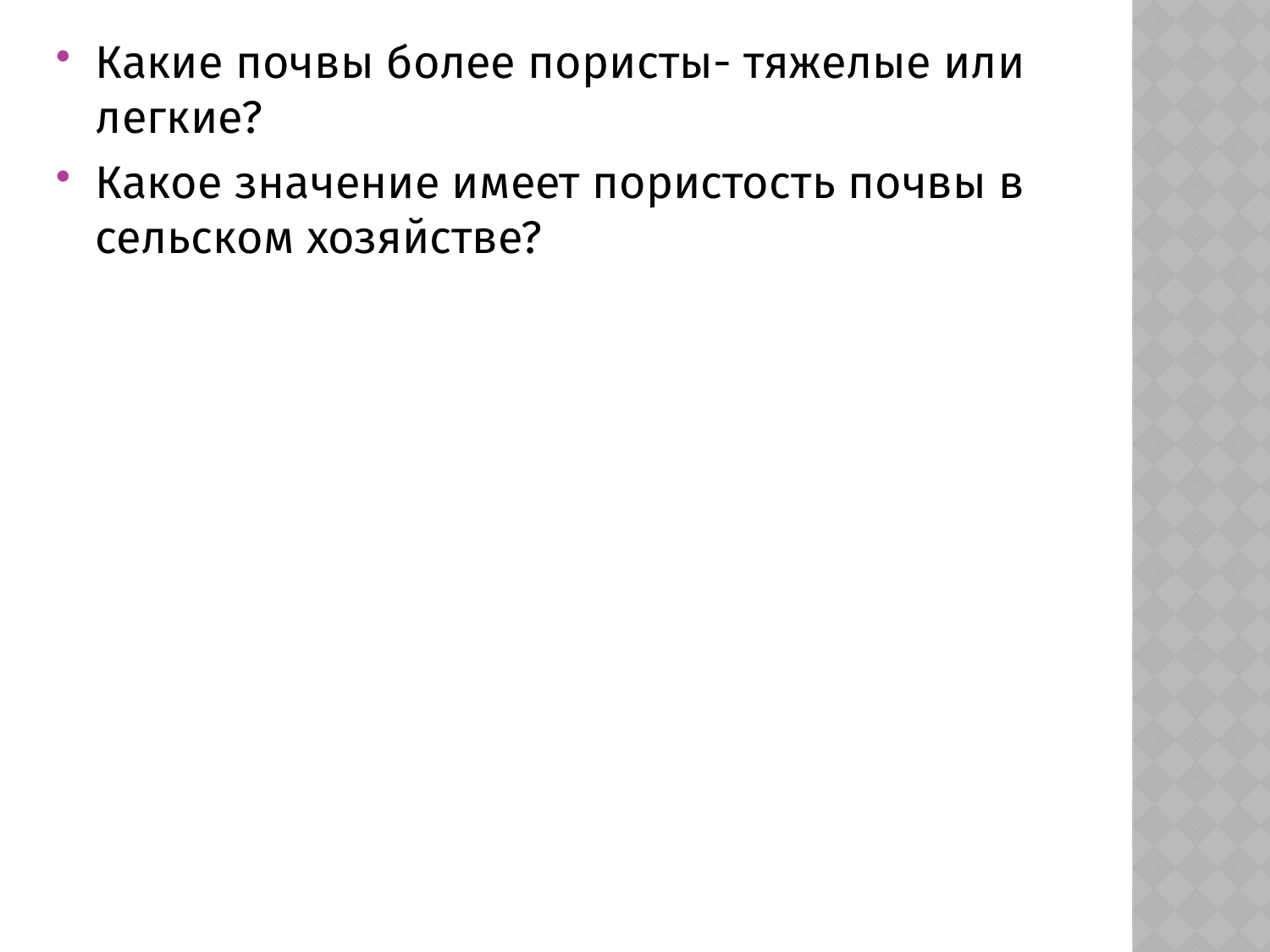

Какие почвы более пористы- тяжелые или легкие?
Какое значение имеет пористость почвы в сельском хозяйстве?